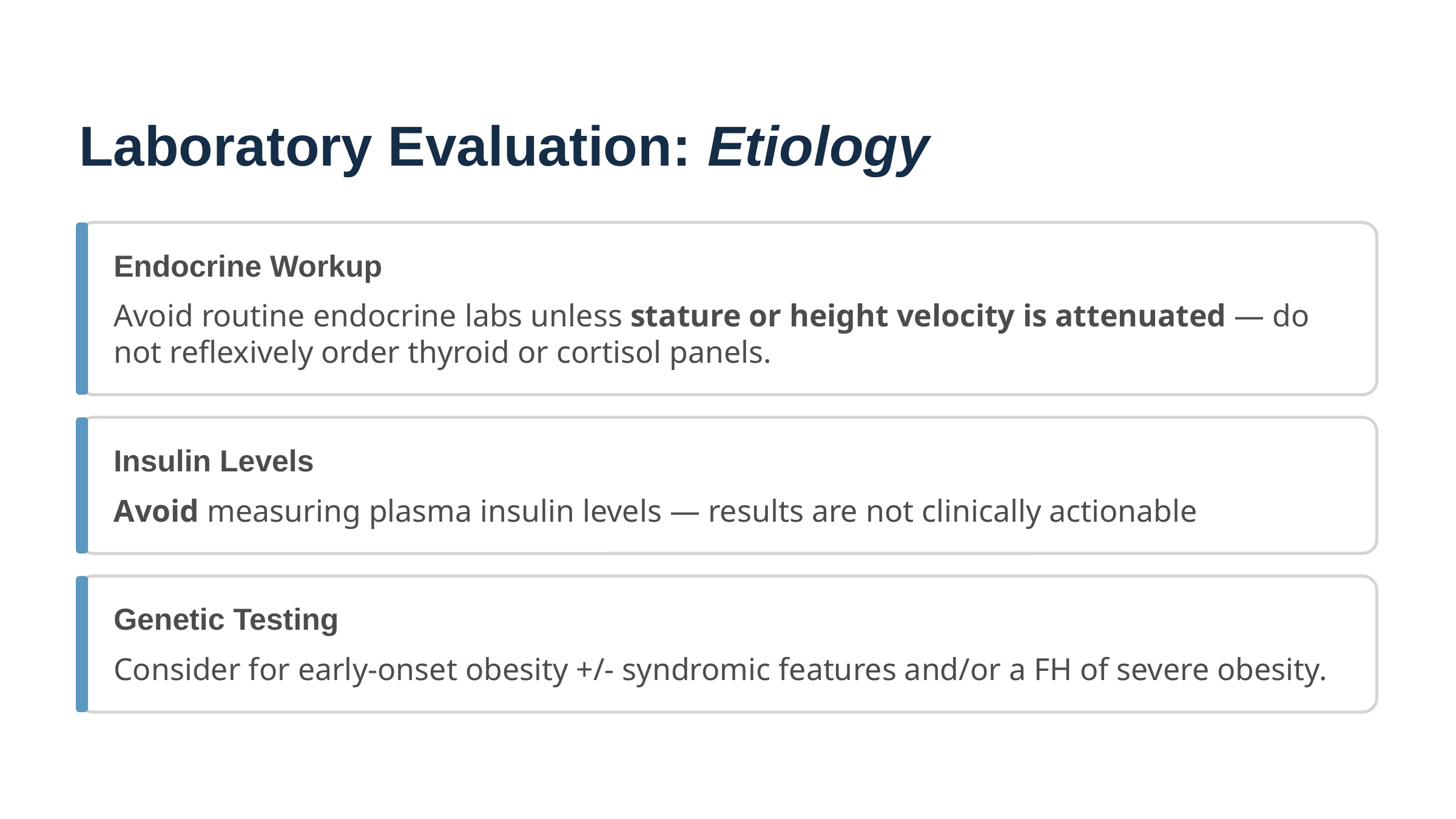

Laboratory Evaluation: Etiology

Endocrine Workup
Avoid routine endocrine labs unless stature or height velocity is attenuated — do not reflexively order thyroid or cortisol panels.

Insulin Levels
Avoid measuring plasma insulin levels — results are not clinically actionable

Genetic Testing
Consider for early-onset obesity +/- syndromic features and/or a FH of severe obesity.